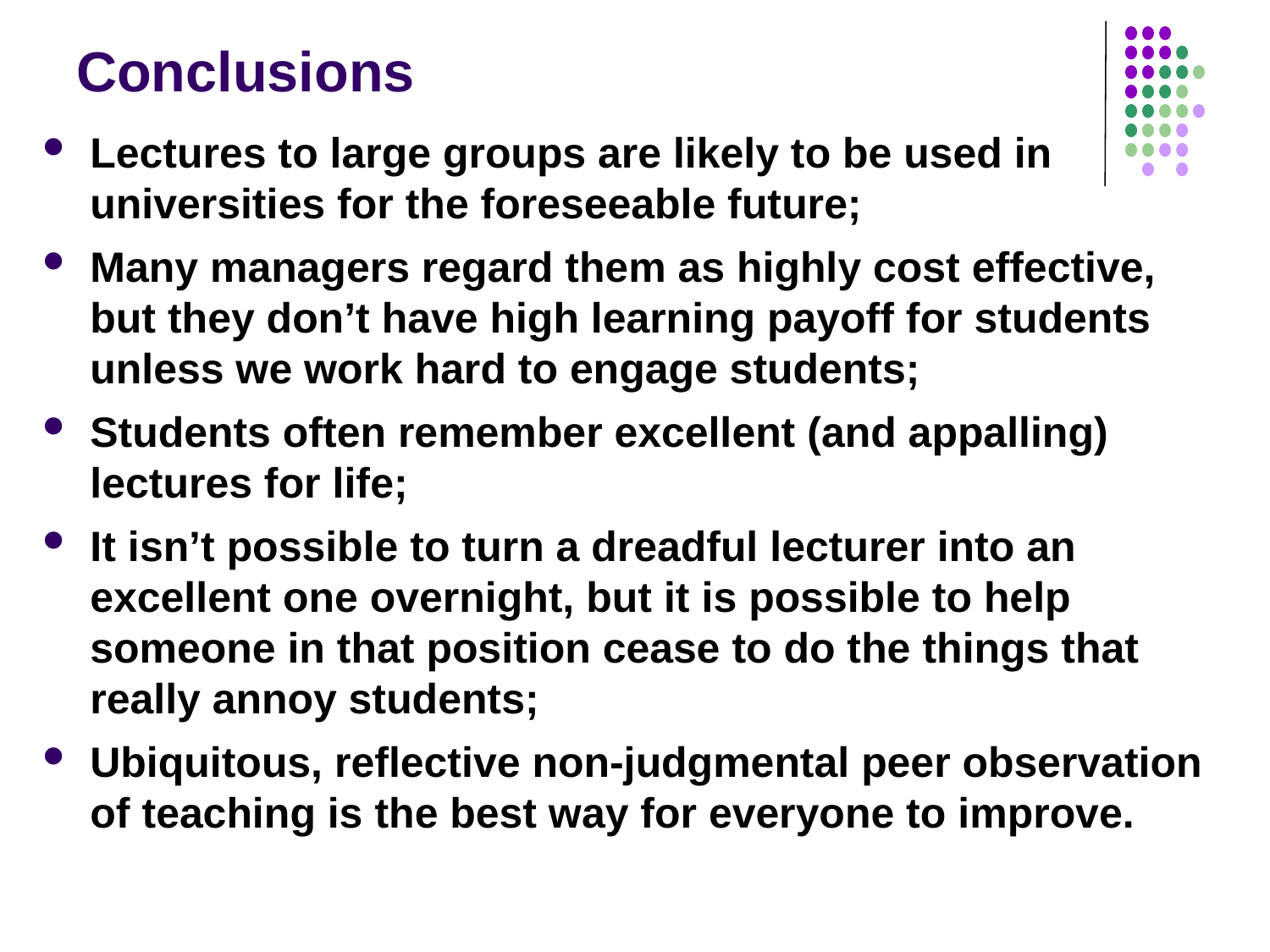

# Conclusions
Lectures to large groups are likely to be used in universities for the foreseeable future;
Many managers regard them as highly cost effective, but they don’t have high learning payoff for students unless we work hard to engage students;
Students often remember excellent (and appalling) lectures for life;
It isn’t possible to turn a dreadful lecturer into an excellent one overnight, but it is possible to help someone in that position cease to do the things that really annoy students;
Ubiquitous, reflective non-judgmental peer observation of teaching is the best way for everyone to improve.